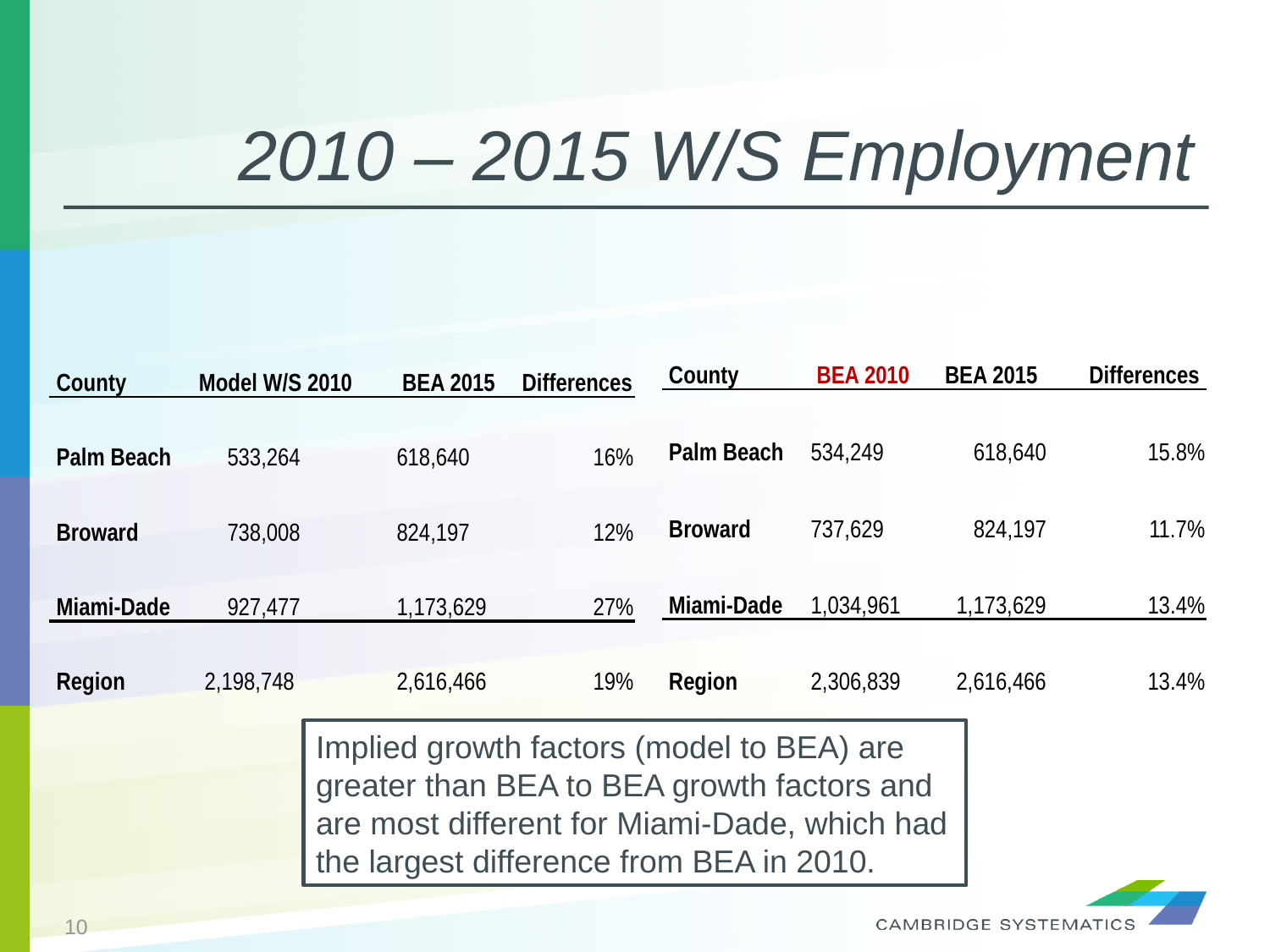

# 2010 – 2015 W/S Employment
| County | BEA 2010 | BEA 2015 | Differences |
| --- | --- | --- | --- |
| Palm Beach | 534,249 | 618,640 | 15.8% |
| Broward | 737,629 | 824,197 | 11.7% |
| Miami-Dade | 1,034,961 | 1,173,629 | 13.4% |
| Region | 2,306,839 | 2,616,466 | 13.4% |
| County | Model W/S 2010 | BEA 2015 | Differences |
| --- | --- | --- | --- |
| Palm Beach | 533,264 | 618,640 | 16% |
| Broward | 738,008 | 824,197 | 12% |
| Miami-Dade | 927,477 | 1,173,629 | 27% |
| Region | 2,198,748 | 2,616,466 | 19% |
Implied growth factors (model to BEA) are greater than BEA to BEA growth factors and are most different for Miami-Dade, which had the largest difference from BEA in 2010.
10